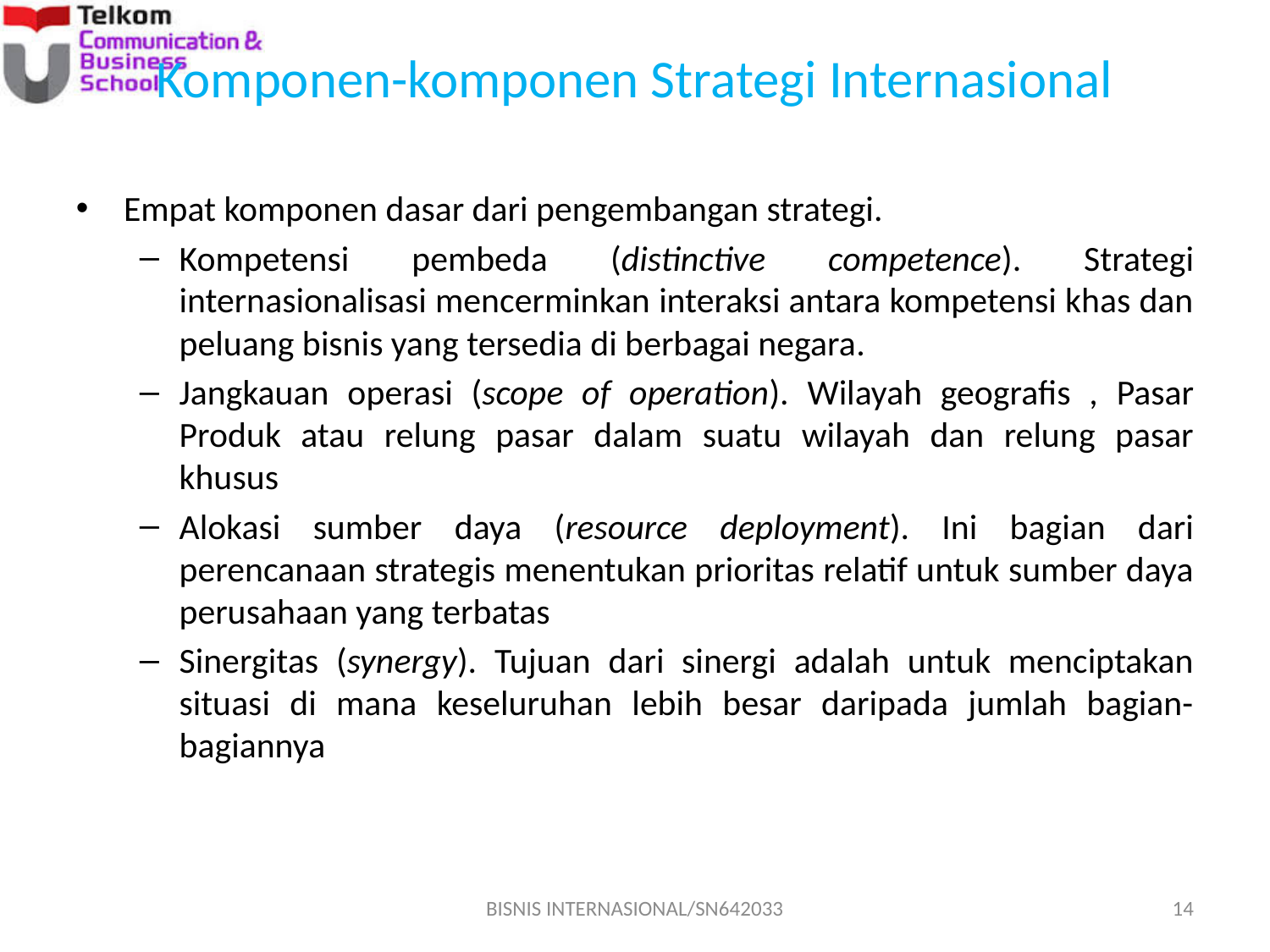

# Komponen-komponen Strategi Internasional
Empat komponen dasar dari pengembangan strategi.
Kompetensi pembeda (distinctive competence). Strategi internasionalisasi mencerminkan interaksi antara kompetensi khas dan peluang bisnis yang tersedia di berbagai negara.
Jangkauan operasi (scope of operation). Wilayah geografis , Pasar Produk atau relung pasar dalam suatu wilayah dan relung pasar khusus
Alokasi sumber daya (resource deployment). Ini bagian dari perencanaan strategis menentukan prioritas relatif untuk sumber daya perusahaan yang terbatas
Sinergitas (synergy). Tujuan dari sinergi adalah untuk menciptakan situasi di mana keseluruhan lebih besar daripada jumlah bagian-bagiannya
BISNIS INTERNASIONAL/SN642033
14